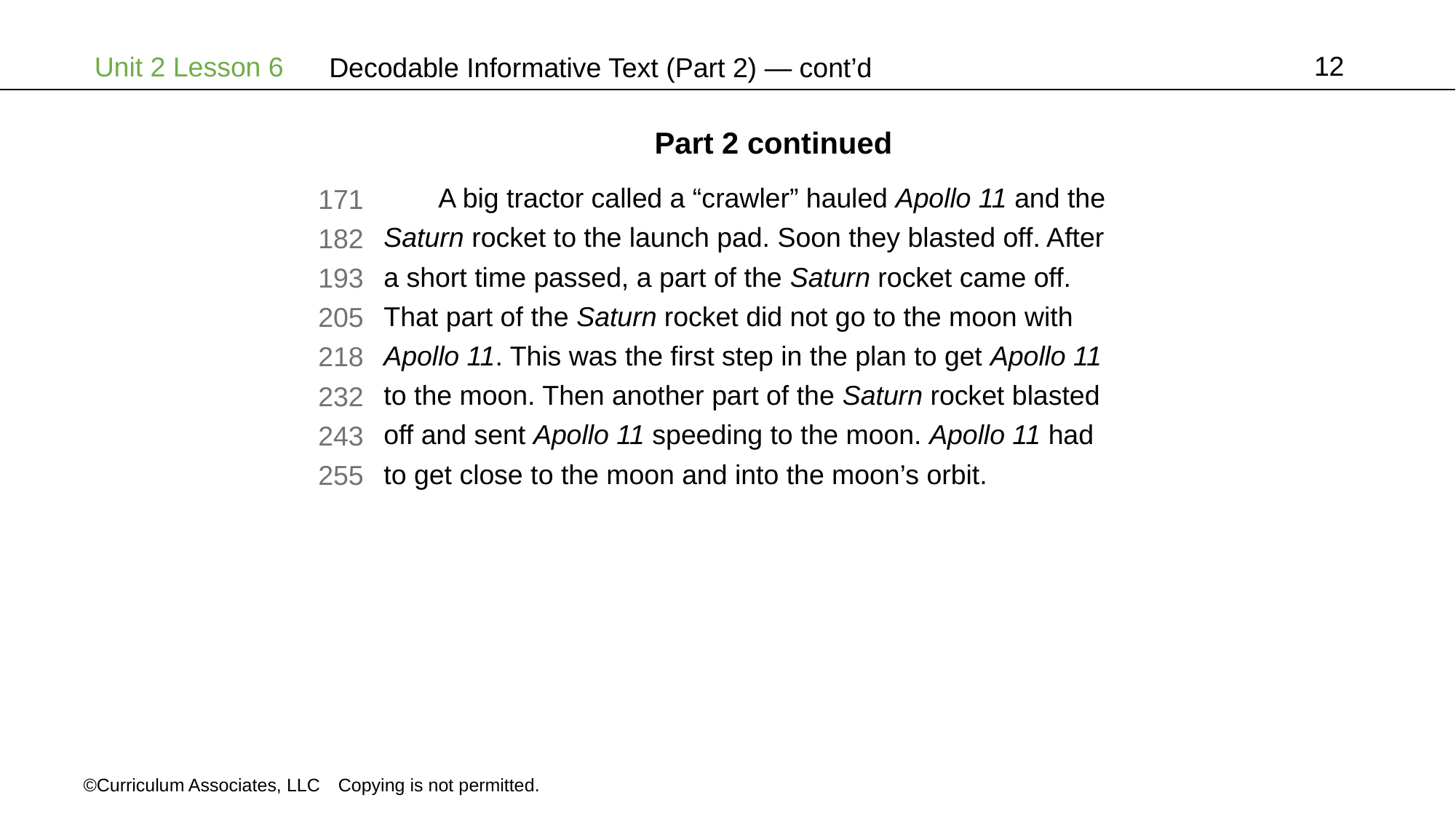

12
# Decodable Informative Text (Part 2) — cont’d

Part 2 continued

A big tractor called a “crawler” hauled Apollo 11 and the
Saturn rocket to the launch pad. Soon they blasted off. After
a short time passed, a part of the Saturn rocket came off.
That part of the Saturn rocket did not go to the moon with
Apollo 11. This was the first step in the plan to get Apollo 11
to the moon. Then another part of the Saturn rocket blasted
off and sent Apollo 11 speeding to the moon. Apollo 11 had
to get close to the moon and into the moon’s orbit.
171
182
193
205
218
232
243
255